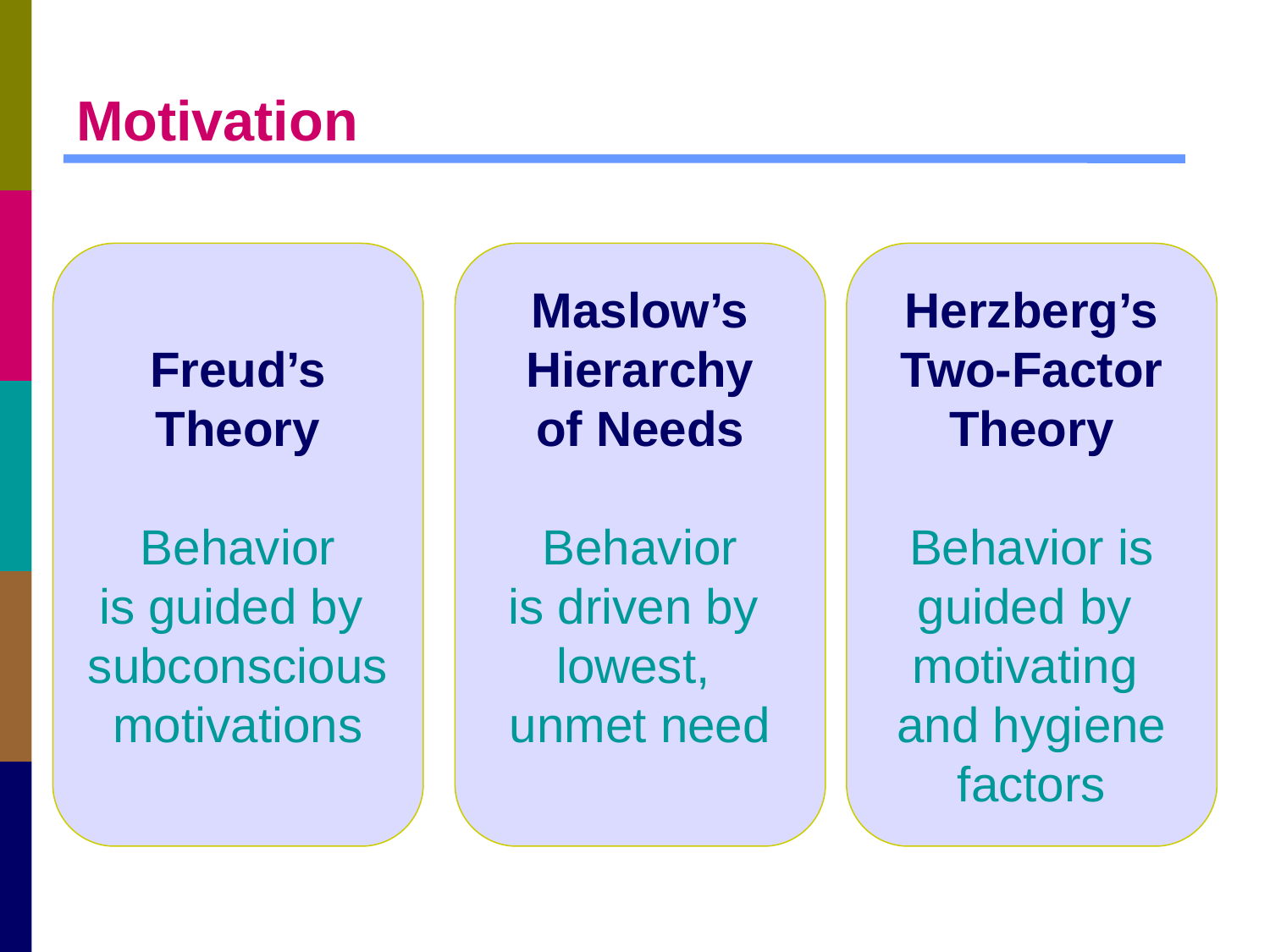

# Motivation
Freud’s
Theory

Behavior
is guided by
subconscious
motivations
Maslow’s
Hierarchy
of Needs

Behavior
is driven by
lowest,
unmet need

Herzberg’s
Two-Factor
Theory

Behavior is
guided by
motivating
and hygiene
factors